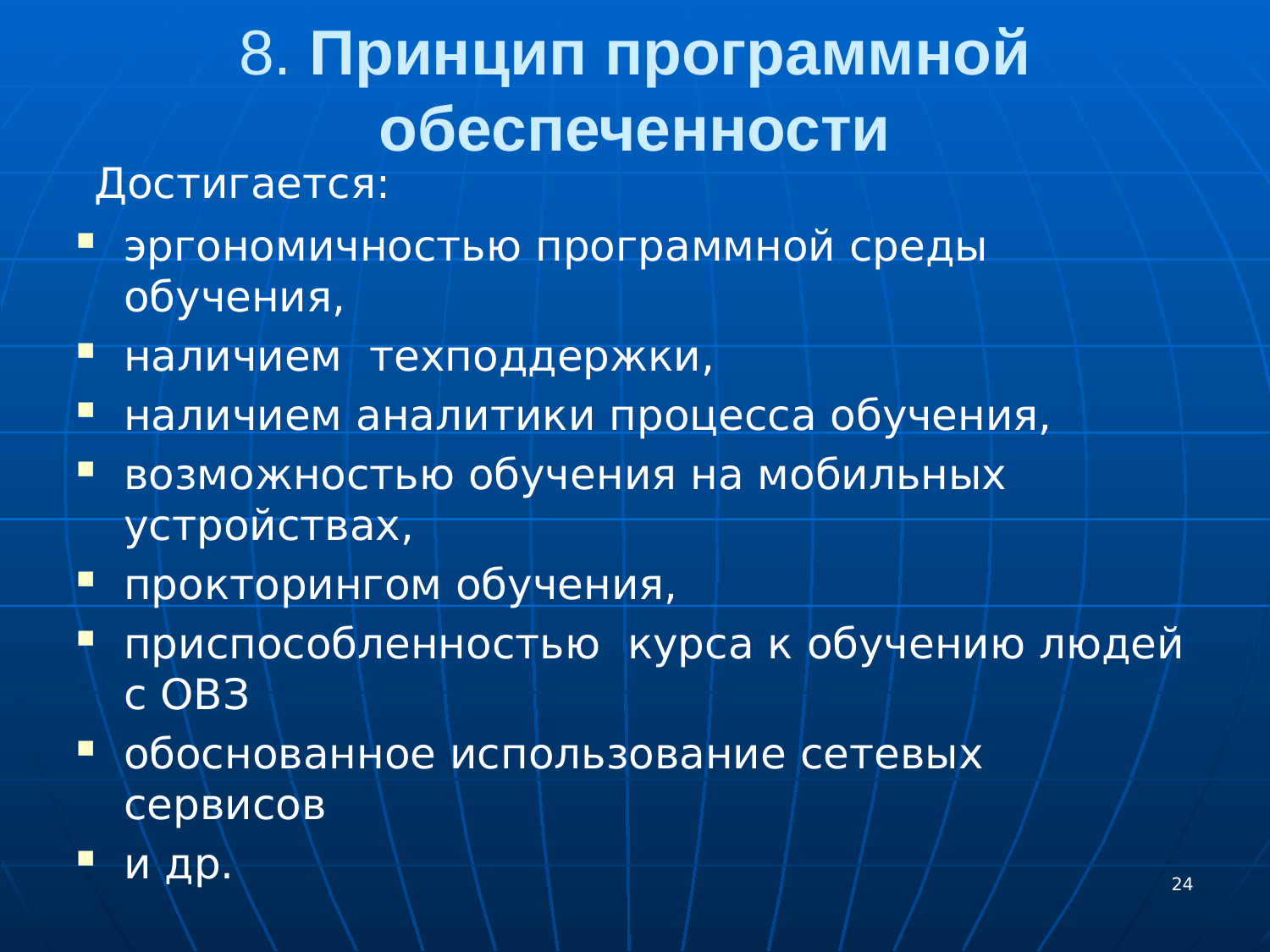

# 8. Принцип программной обеспеченности
 Достигается:
эргономичностью программной среды обучения,
наличием  техподдержки,
наличием аналитики процесса обучения,
возможностью обучения на мобильных устройствах,
прокторингом обучения,
приспособленностью  курса к обучению людей с ОВЗ
обоснованное использование сетевых сервисов
и др.

24